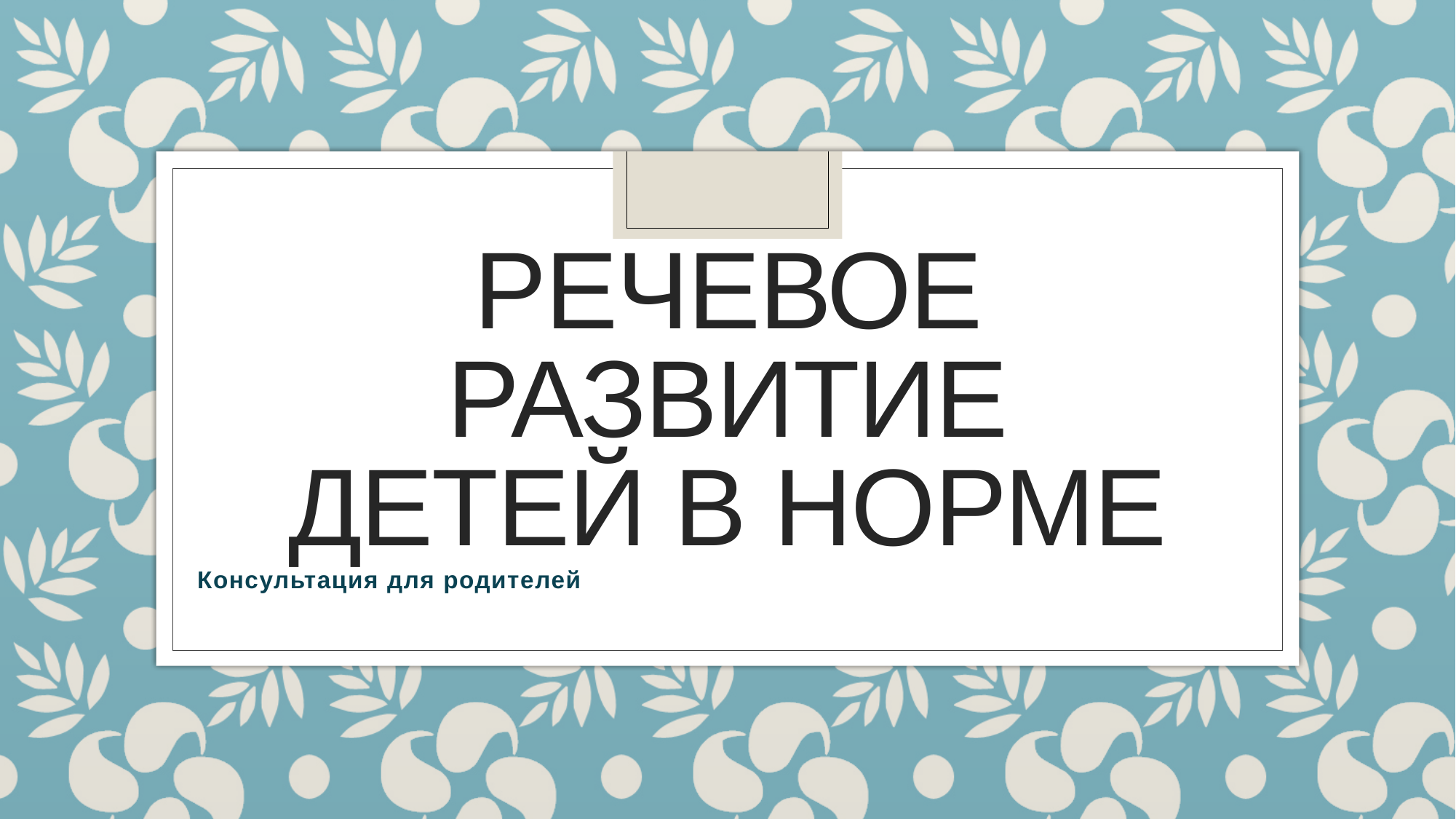

# Речевое Развитие Детей В НОРМЕ
Консультация для родителей